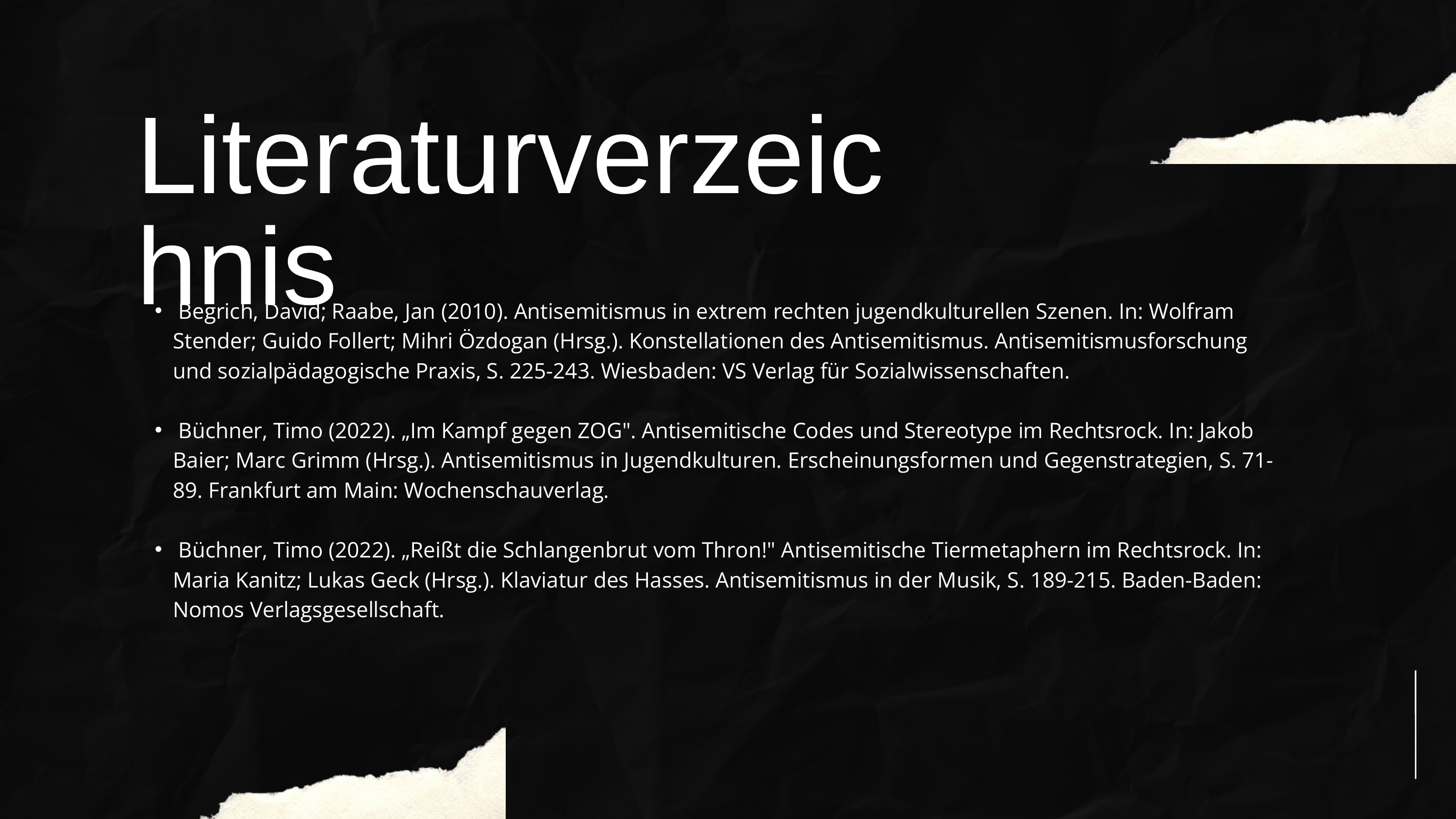

Literaturverzeichnis
 Begrich, David; Raabe, Jan (2010). Antisemitismus in extrem rechten jugendkulturellen Szenen. In: Wolfram Stender; Guido Follert; Mihri Özdogan (Hrsg.). Konstellationen des Antisemitismus. Antisemitismusforschung und sozialpädagogische Praxis, S. 225-243. Wiesbaden: VS Verlag für Sozialwissenschaften.

 Büchner, Timo (2022). „Im Kampf gegen ZOG". Antisemitische Codes und Stereotype im Rechtsrock. In: Jakob Baier; Marc Grimm (Hrsg.). Antisemitismus in Jugendkulturen. Erscheinungsformen und Gegenstrategien, S. 71-89. Frankfurt am Main: Wochenschauverlag.

 Büchner, Timo (2022). „Reißt die Schlangenbrut vom Thron!" Antisemitische Tiermetaphern im Rechtsrock. In: Maria Kanitz; Lukas Geck (Hrsg.). Klaviatur des Hasses. Antisemitismus in der Musik, S. 189-215. Baden-Baden: Nomos Verlagsgesellschaft.